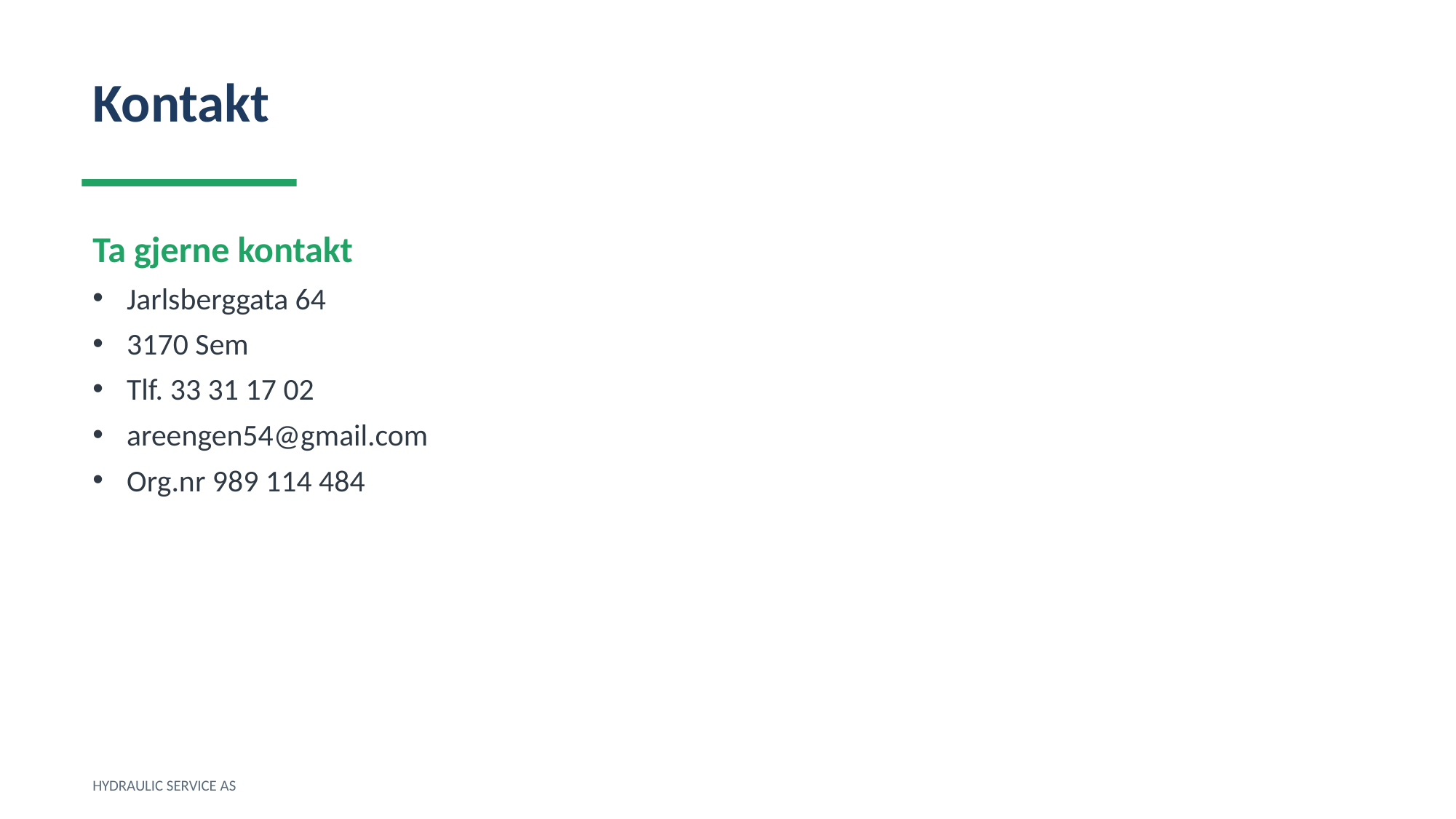

Kontakt

Ta gjerne kontakt
Jarlsberggata 64
3170 Sem
Tlf. 33 31 17 02
areengen54@gmail.com
Org.nr 989 114 484
HYDRAULIC SERVICE AS